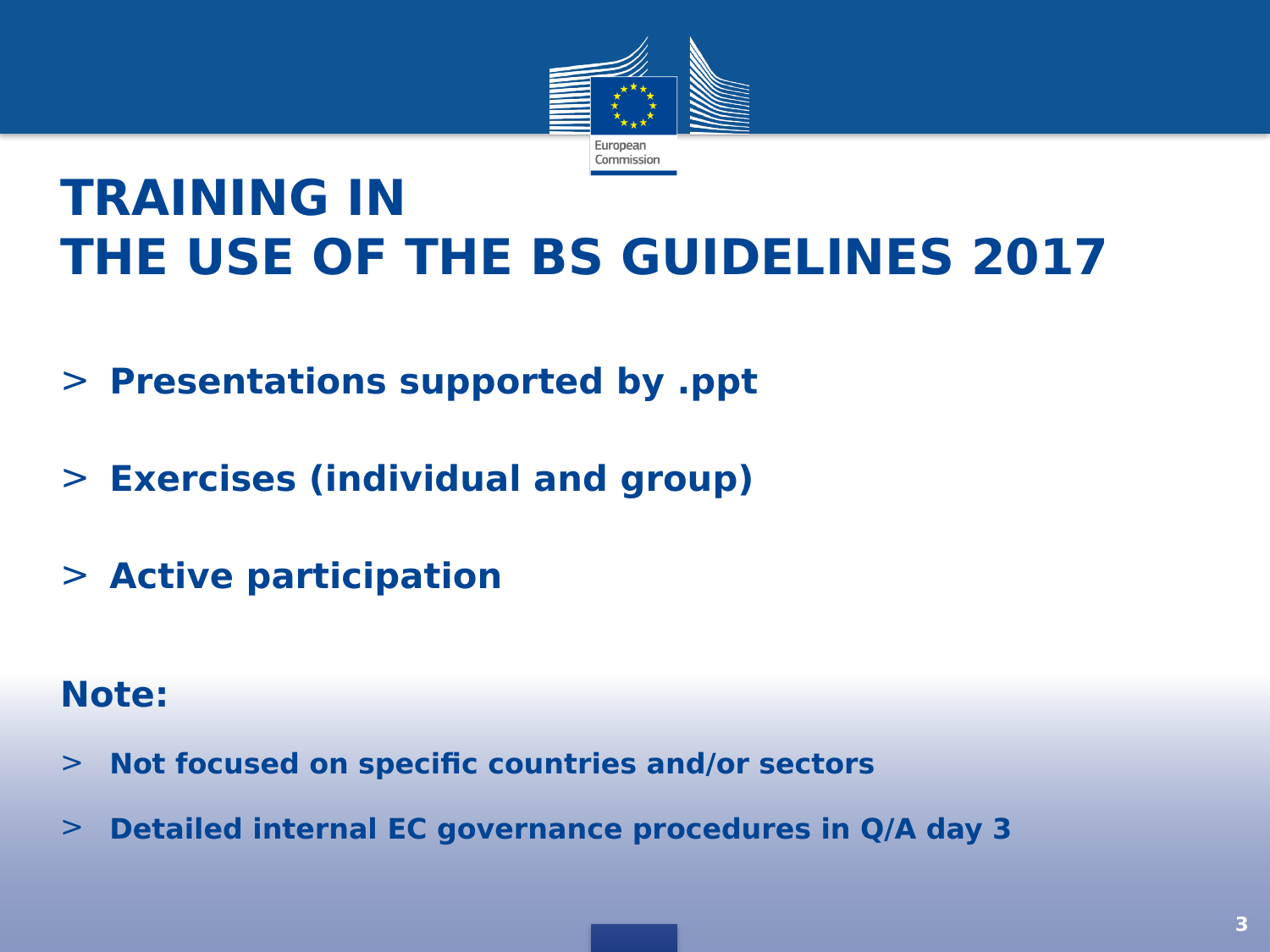

# Training in the use of the BS Guidelines 2017
Presentations supported by .ppt
Exercises (individual and group)
Active participation
Note:
Not focused on specific countries and/or sectors
Detailed internal EC governance procedures in Q/A day 3

3